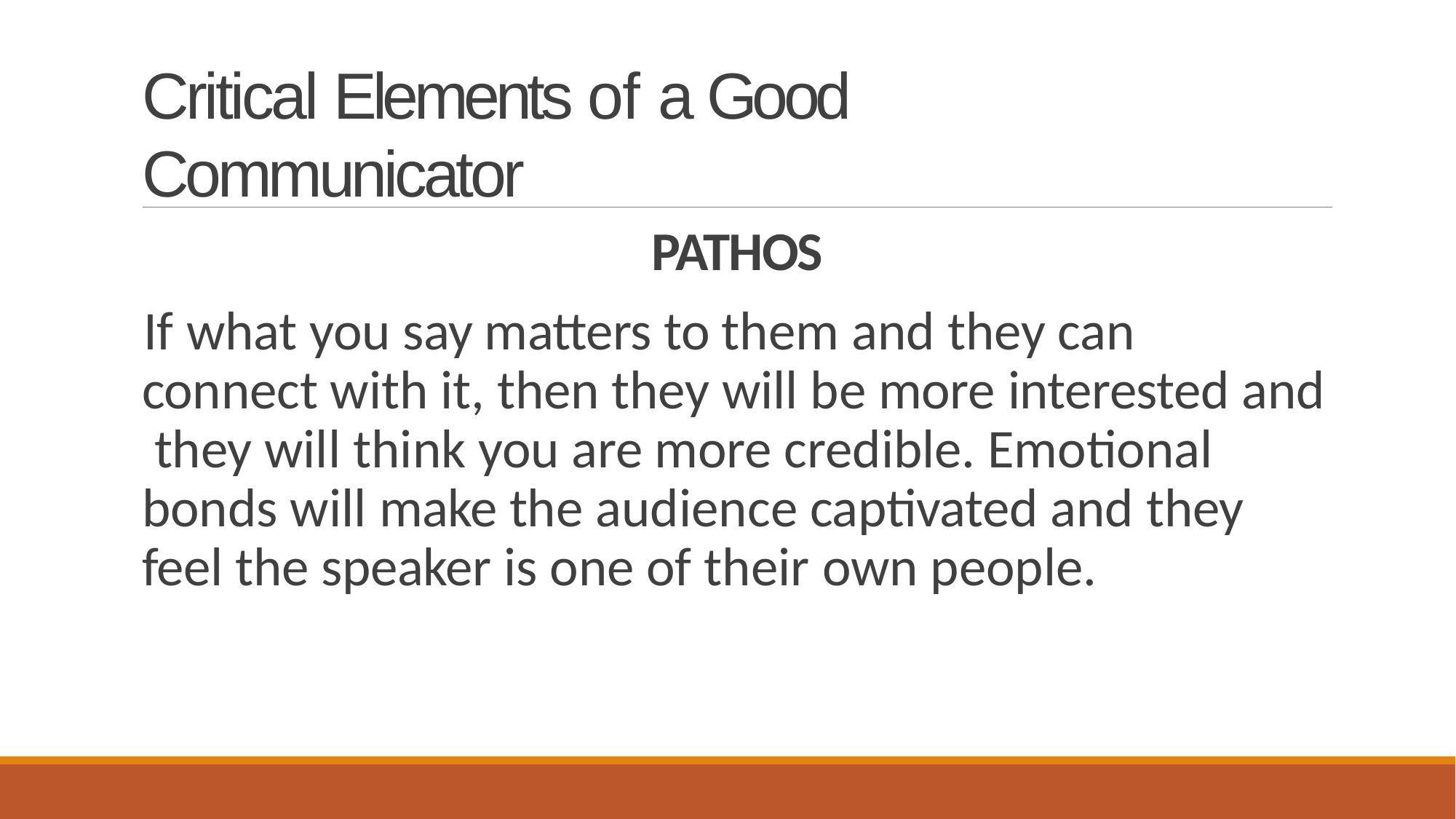

# Critical Elements of a Good Communicator
PATHOS
If what you say matters to them and they can  connect with it, then they will be more interested and  they will think you are more credible. Emotional  bonds will make the audience captivated and they  feel the speaker is one of their own people.